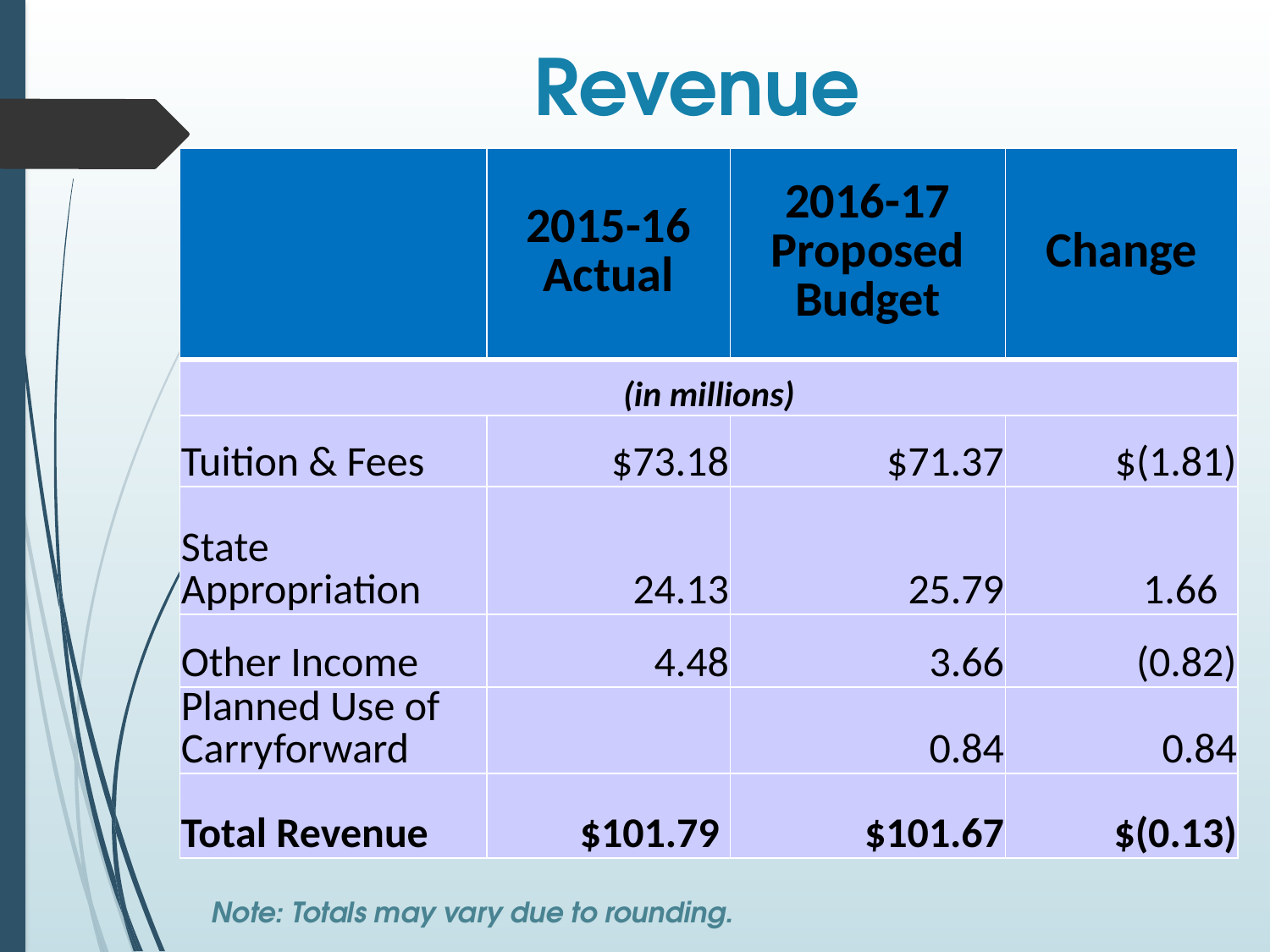

# Revenue
|  | 2015-16 Actual | 2016-17 Proposed Budget | Change |
| --- | --- | --- | --- |
| (in millions) |  |  |  |
| Tuition & Fees | $73.18 | $71.37 | $(1.81) |
| State Appropriation | 24.13 | 25.79 | 1.66 |
| Other Income | 4.48 | 3.66 | (0.82) |
| Planned Use of Carryforward |  | 0.84 | 0.84 |
| Total Revenue | $101.79 | $101.67 | $(0.13) |
Note: Totals may vary due to rounding.